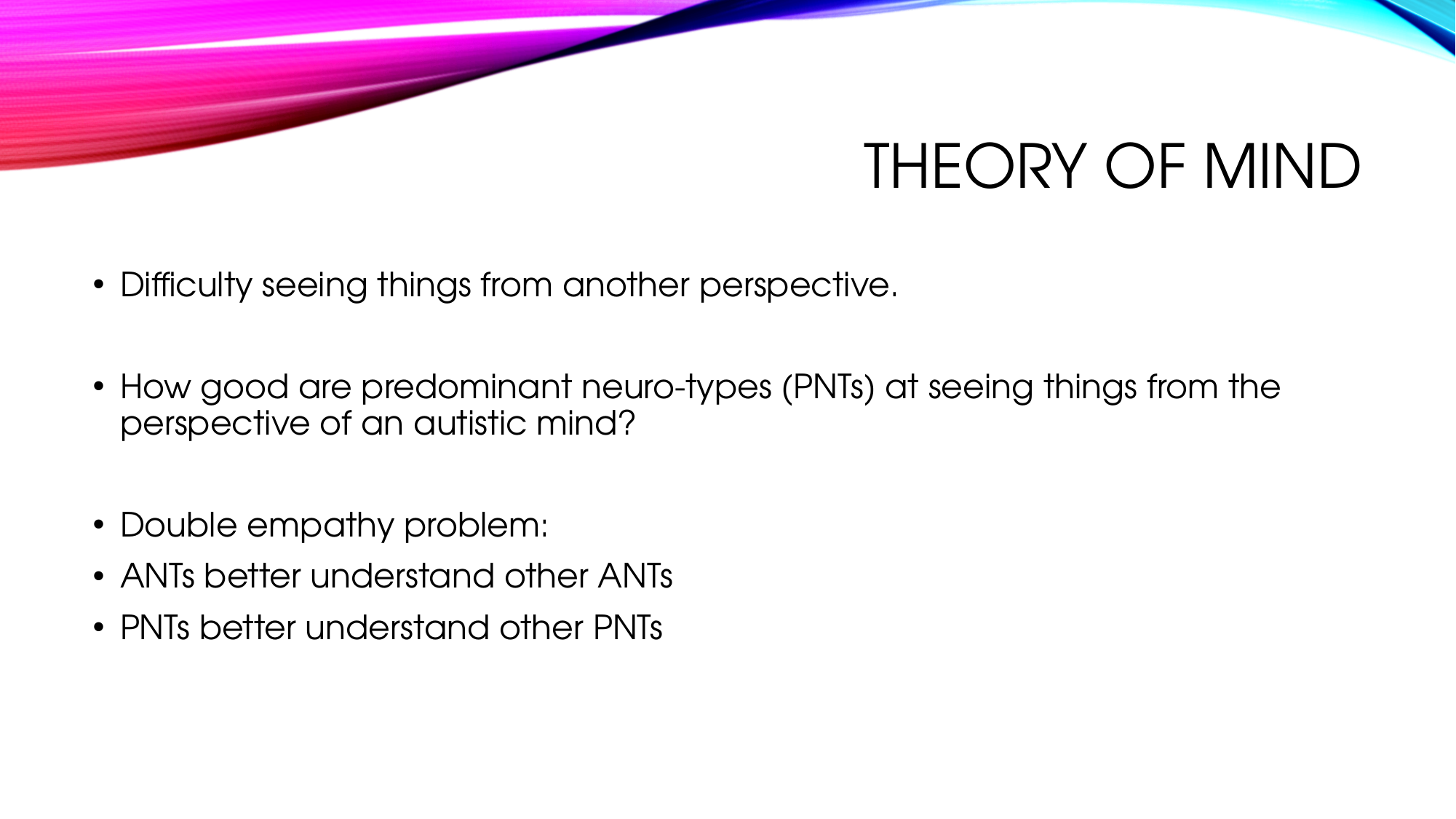

# Theory of Mind
Difficulty seeing things from another perspective.

How good are predominant neuro-types (PNTs) at seeing things from the perspective of an autistic mind?

Double empathy problem:
ANTs better understand other ANTs
PNTs better understand other PNTs